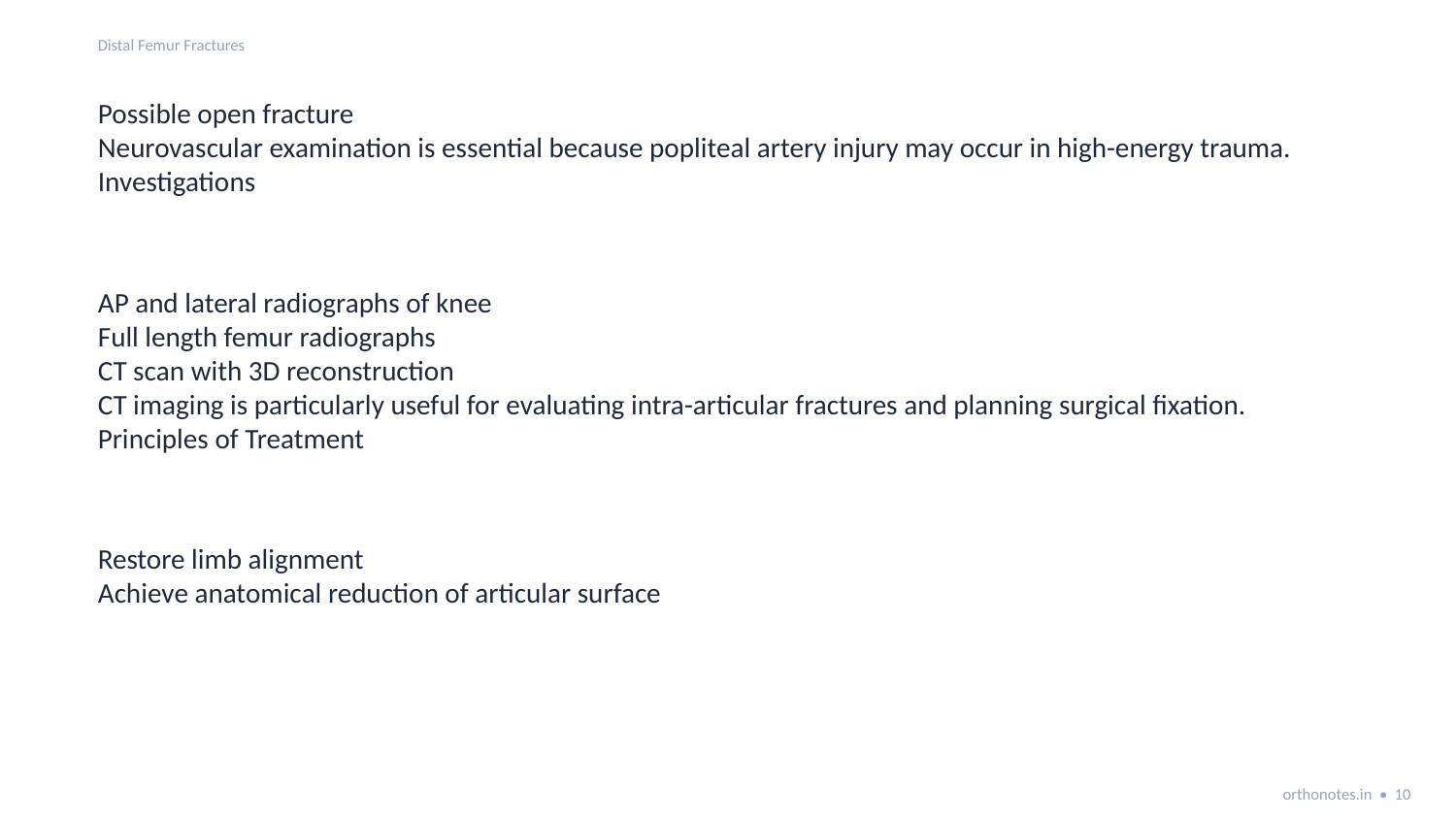

Distal Femur Fractures
Possible open fracture
Neurovascular examination is essential because popliteal artery injury may occur in high-energy trauma.
Investigations
AP and lateral radiographs of knee
Full length femur radiographs
CT scan with 3D reconstruction
CT imaging is particularly useful for evaluating intra-articular fractures and planning surgical fixation.
Principles of Treatment
Restore limb alignment
Achieve anatomical reduction of articular surface
orthonotes.in  •  10